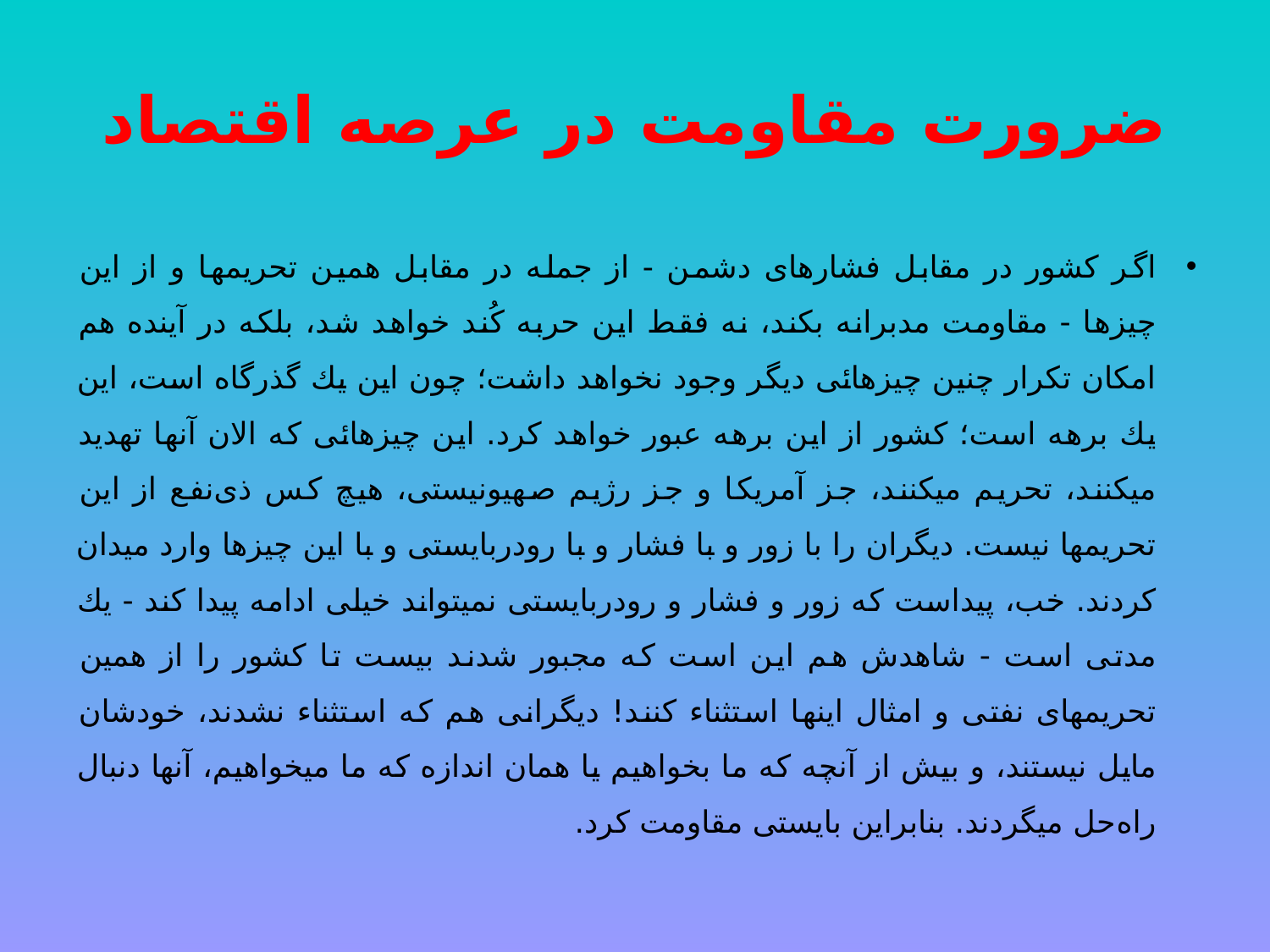

# ضرورت مقاومت در عرصه اقتصاد
اگر كشور در مقابل فشارهاى دشمن - از جمله در مقابل همين تحريمها و از اين چيزها - مقاومت مدبرانه بكند، نه فقط اين حربه كُند خواهد شد، بلكه در آينده هم امكان تكرار چنين چيزهائى ديگر وجود نخواهد داشت؛ چون اين يك گذرگاه است، اين يك برهه است؛ كشور از اين برهه عبور خواهد كرد. اين چيزهائى كه الان آنها تهديد ميكنند، تحريم ميكنند، جز آمريكا و جز رژيم صهيونيستى، هيچ كس ذى‌نفع از اين تحريمها نيست. ديگران را با زور و با فشار و با رودربايستى و با اين چيزها وارد ميدان كردند. خب، پيداست كه زور و فشار و رودربايستى نميتواند خيلى ادامه پيدا كند - يك مدتى است - شاهدش هم اين است كه مجبور شدند بيست تا كشور را از همين تحريمهاى نفتى و امثال اينها استثناء كنند! ديگرانى هم كه استثناء نشدند، خودشان مايل نيستند، و بيش از آنچه كه ما بخواهيم يا همان اندازه كه ما ميخواهيم، آنها دنبال راه‌حل ميگردند. بنابراين بايستى مقاومت كرد.